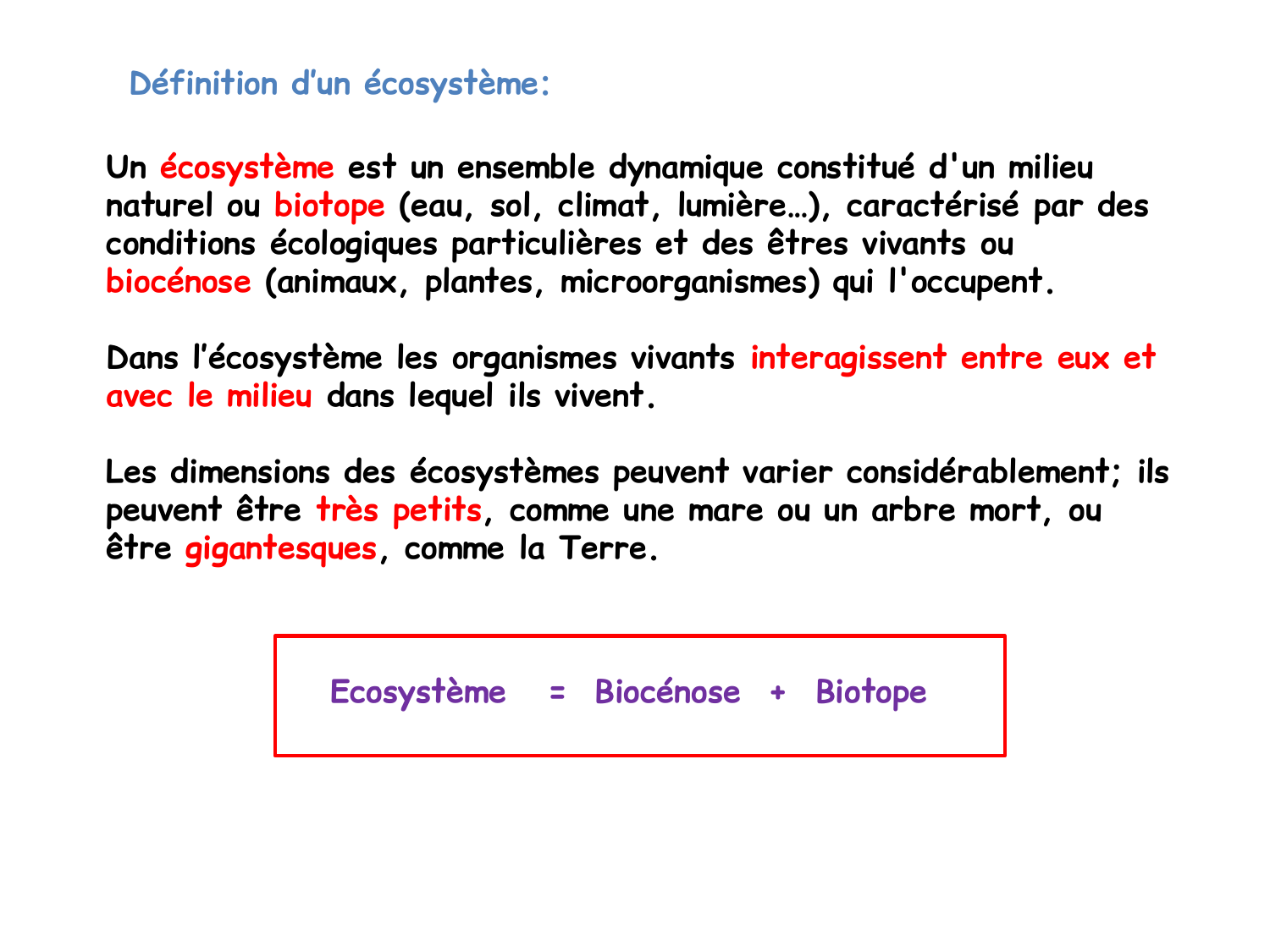

Définition d’un écosystème:
Un écosystème est un ensemble dynamique constitué d'un milieu naturel ou biotope (eau, sol, climat, lumière…), caractérisé par des conditions écologiques particulières et des êtres vivants ou biocénose (animaux, plantes, microorganismes) qui l'occupent.

Dans l’écosystème les organismes vivants interagissent entre eux et avec le milieu dans lequel ils vivent.

Les dimensions des écosystèmes peuvent varier considérablement; ils peuvent être très petits, comme une mare ou un arbre mort, ou être gigantesques, comme la Terre.

Ecosystème   =  Biocénose  +  Biotope